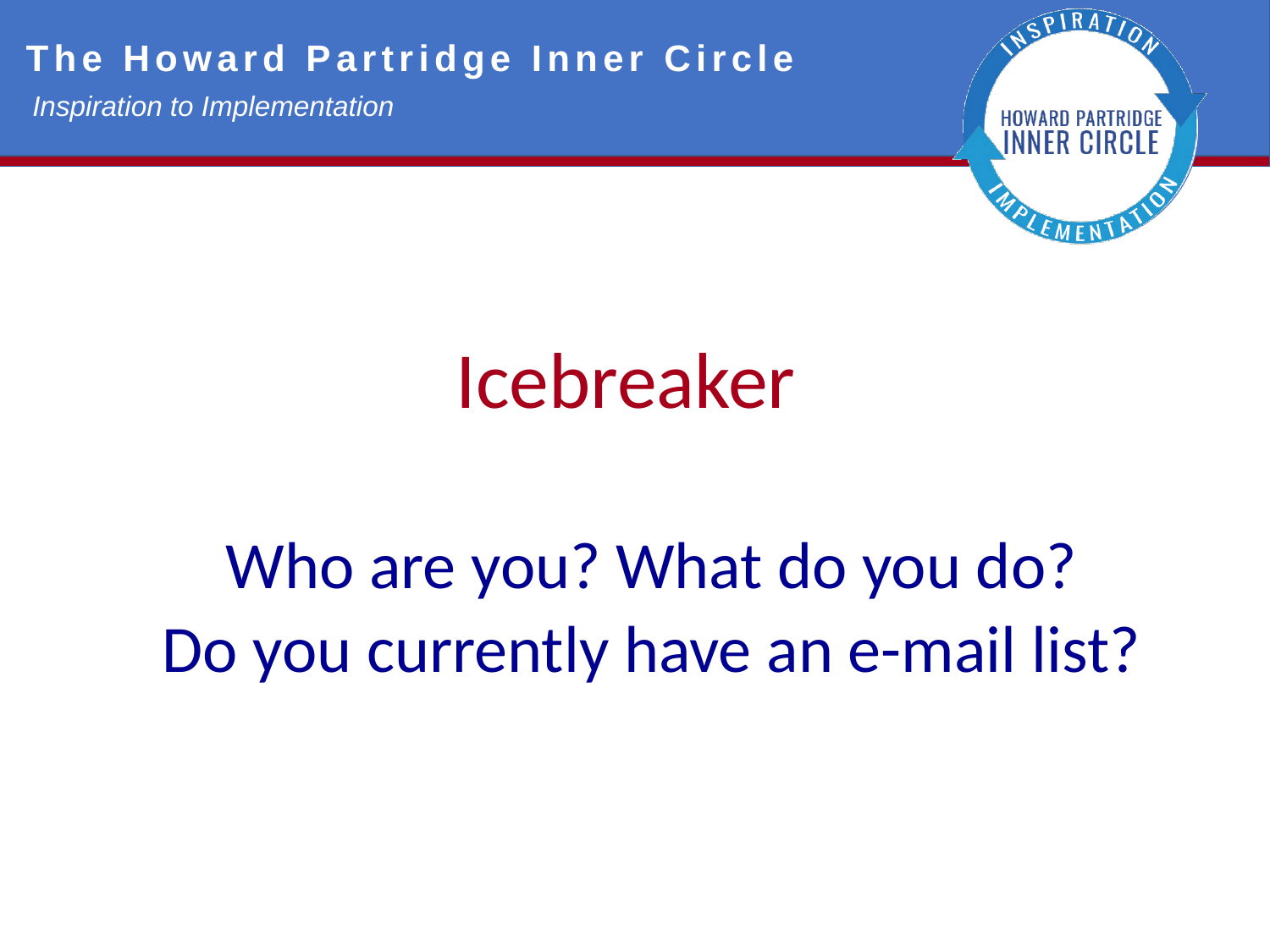

# Icebreaker

Who are you? What do you do?
Do you currently have an e-mail list?